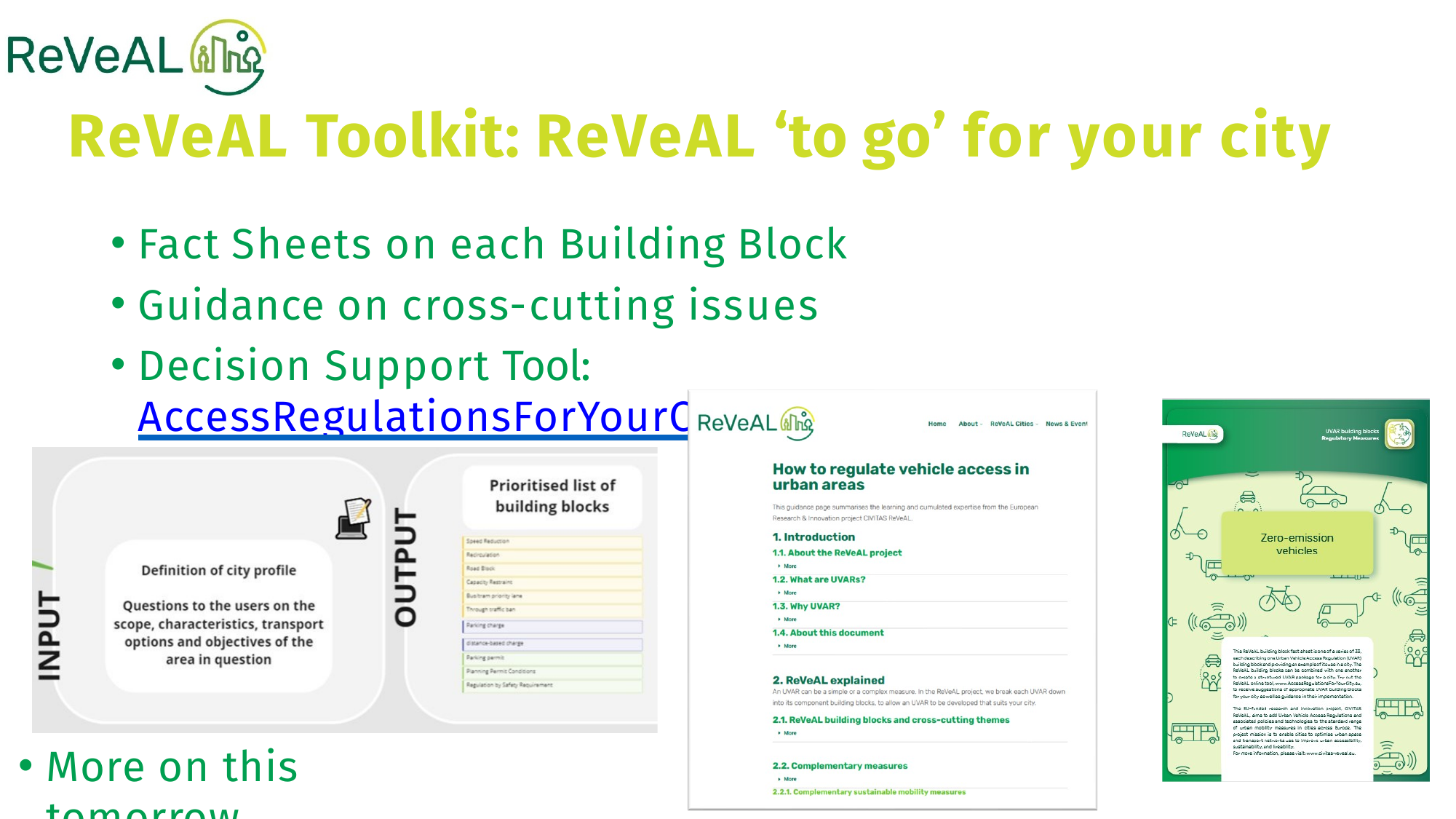

# ReVeAL Toolkit: ReVeAL ‘to go’ for your city
Fact Sheets on each Building Block
Guidance on cross-cutting issues
Decision Support Tool: AccessRegulationsForYourCity.eu

More on this tomorrow